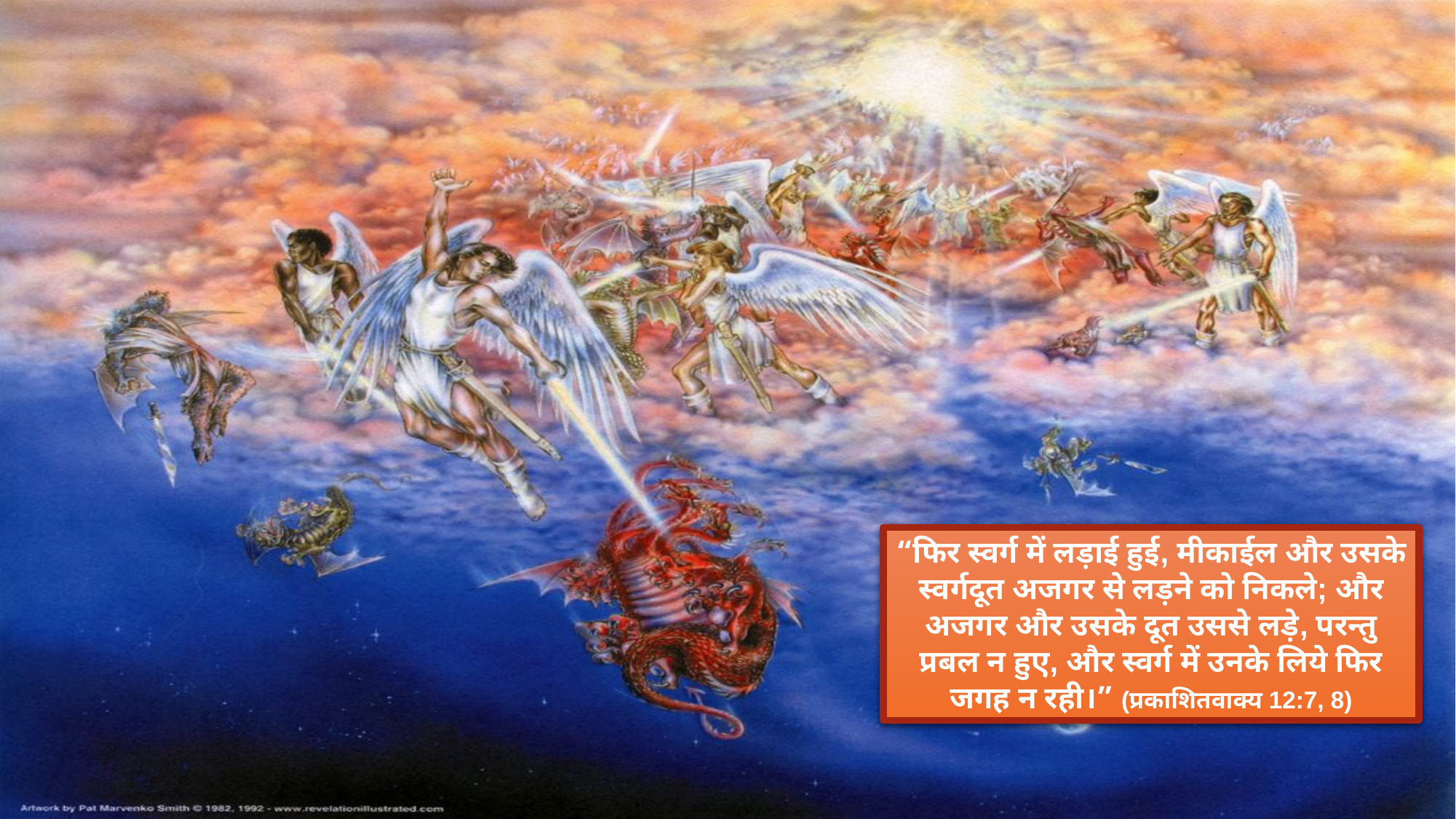

“फिर स्वर्ग में लड़ाई हुई, मीकाईल और उसके स्वर्गदूत अजगर से लड़ने को निकले; और अजगर और उसके दूत उससे लड़े, परन्तु प्रबल न हुए, और स्वर्ग में उनके लिये फिर जगह न रही।” (प्रकाशितवाक्य 12:7, 8)